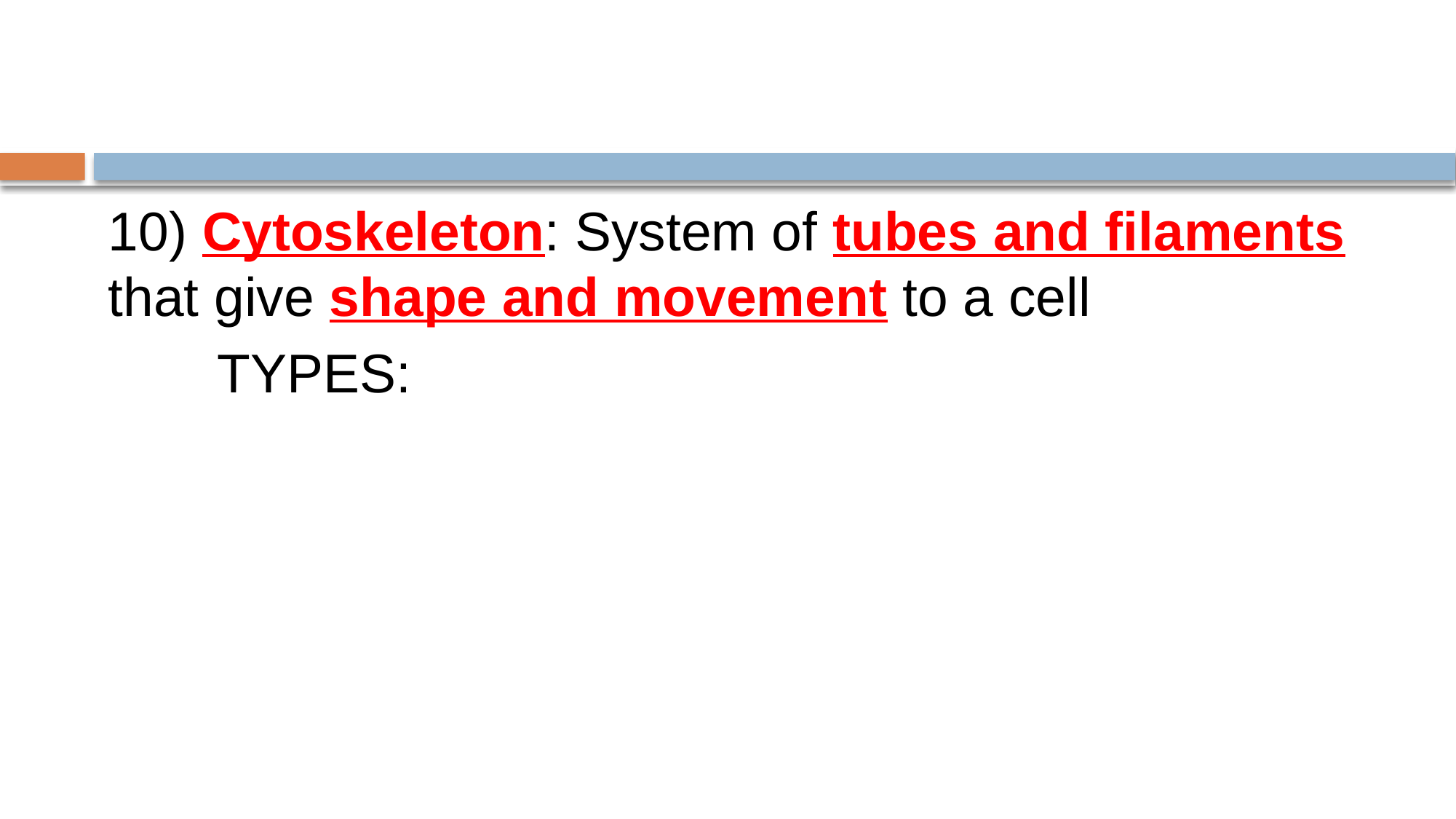

#
10) Cytoskeleton: System of tubes and filaments that give shape and movement to a cell
	TYPES: